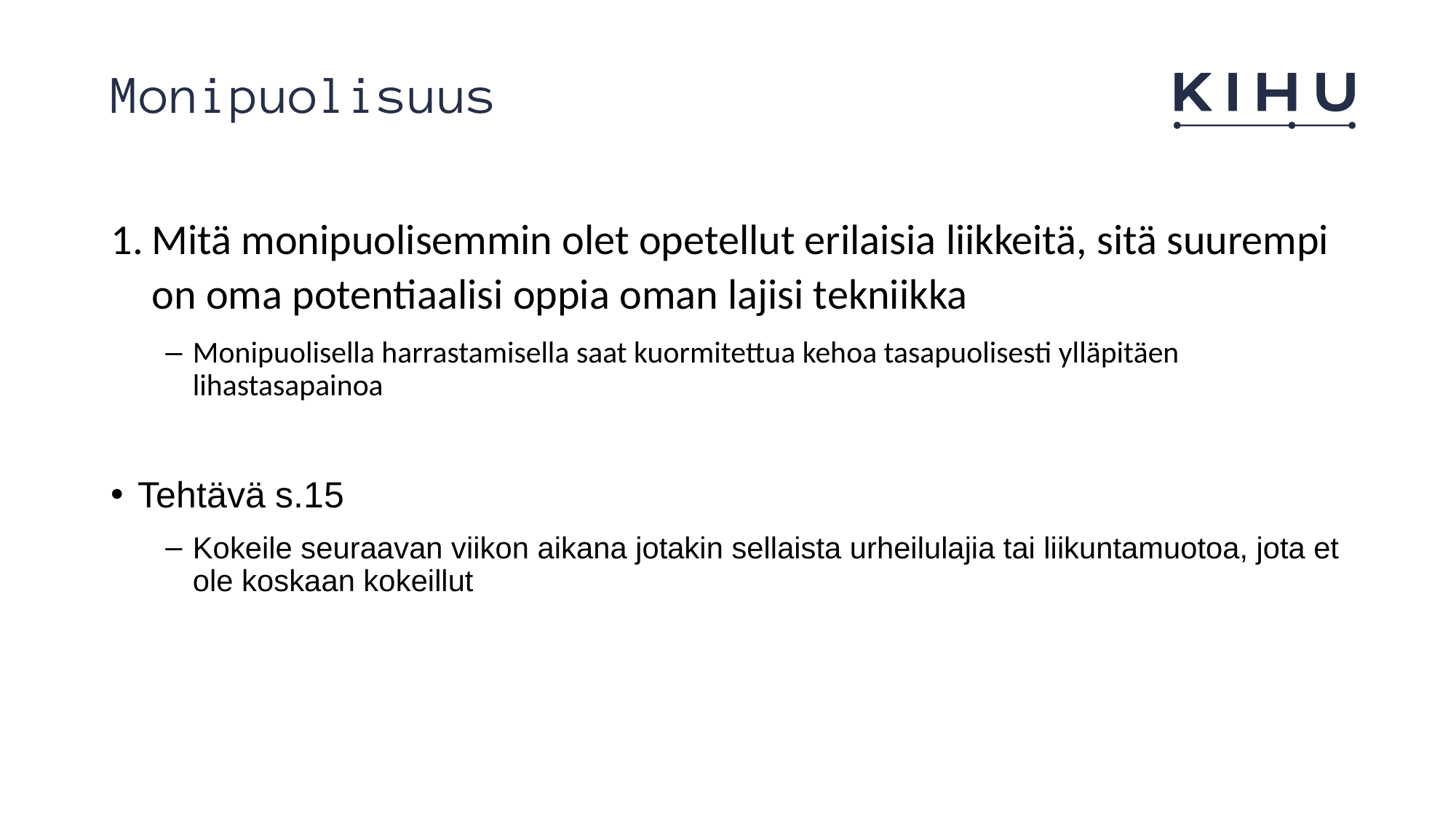

# Monipuolisuus
Mitä monipuolisemmin olet opetellut erilaisia liikkeitä, sitä suurempi on oma potentiaalisi oppia oman lajisi tekniikka
Monipuolisella harrastamisella saat kuormitettua kehoa tasapuolisesti ylläpitäen lihastasapainoa

Tehtävä s.15
Kokeile seuraavan viikon aikana jotakin sellaista urheilulajia tai liikuntamuotoa, jota et ole koskaan kokeillut